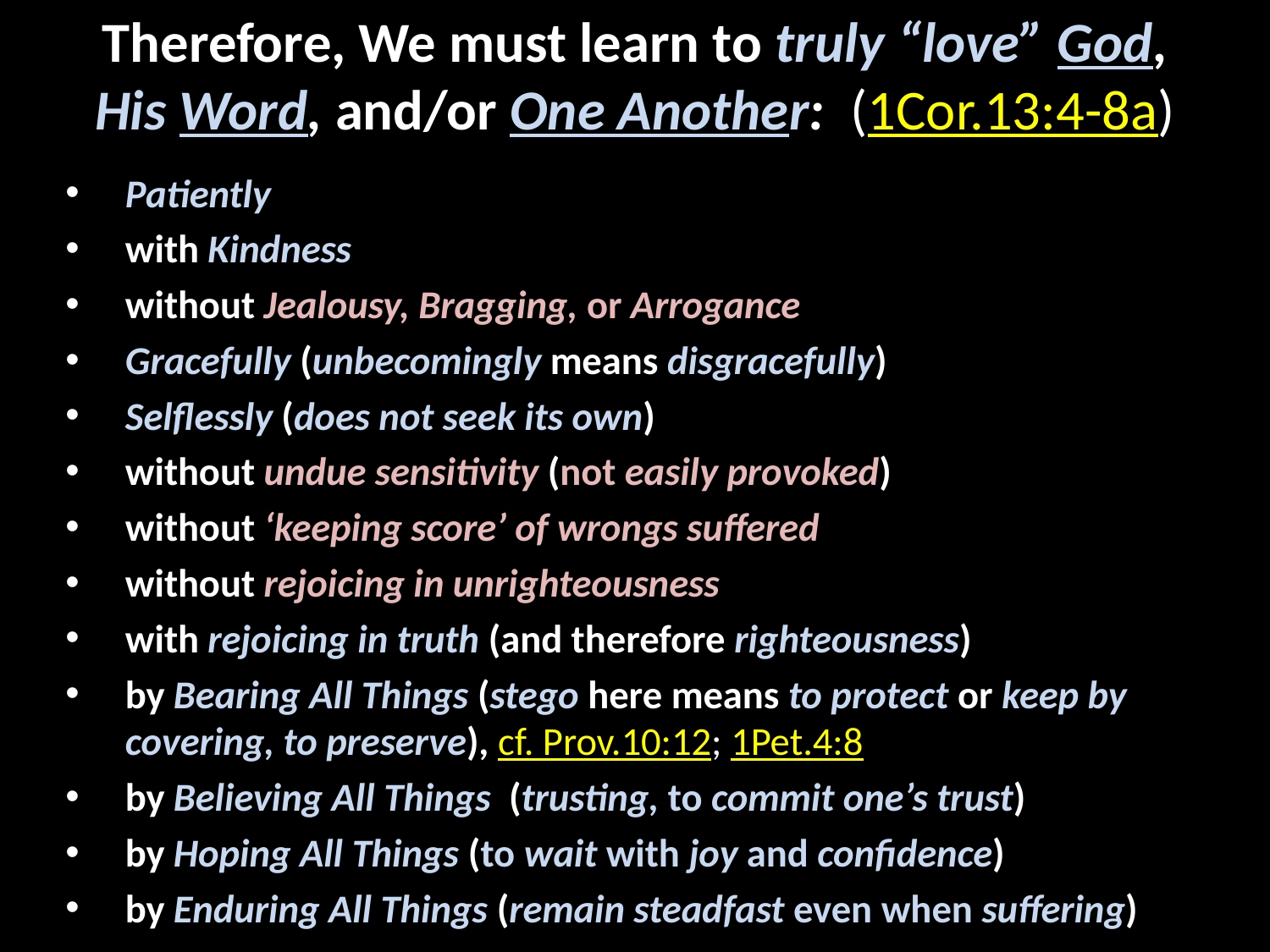

# Therefore, We must learn to truly “love” God, His Word, and/or One Another:  (1Cor.13:4-8a)
Patiently
with Kindness
without Jealousy, Bragging, or Arrogance
Gracefully (unbecomingly means disgracefully)
Selflessly (does not seek its own)
without undue sensitivity (not easily provoked)
without ‘keeping score’ of wrongs suffered
without rejoicing in unrighteousness
with rejoicing in truth (and therefore righteousness)
by Bearing All Things (stego here means to protect or keep by 	covering, to preserve), cf. Prov.10:12; 1Pet.4:8
by Believing All Things  (trusting, to commit one’s trust)
by Hoping All Things (to wait with joy and confidence)
by Enduring All Things (remain steadfast even when suffering)